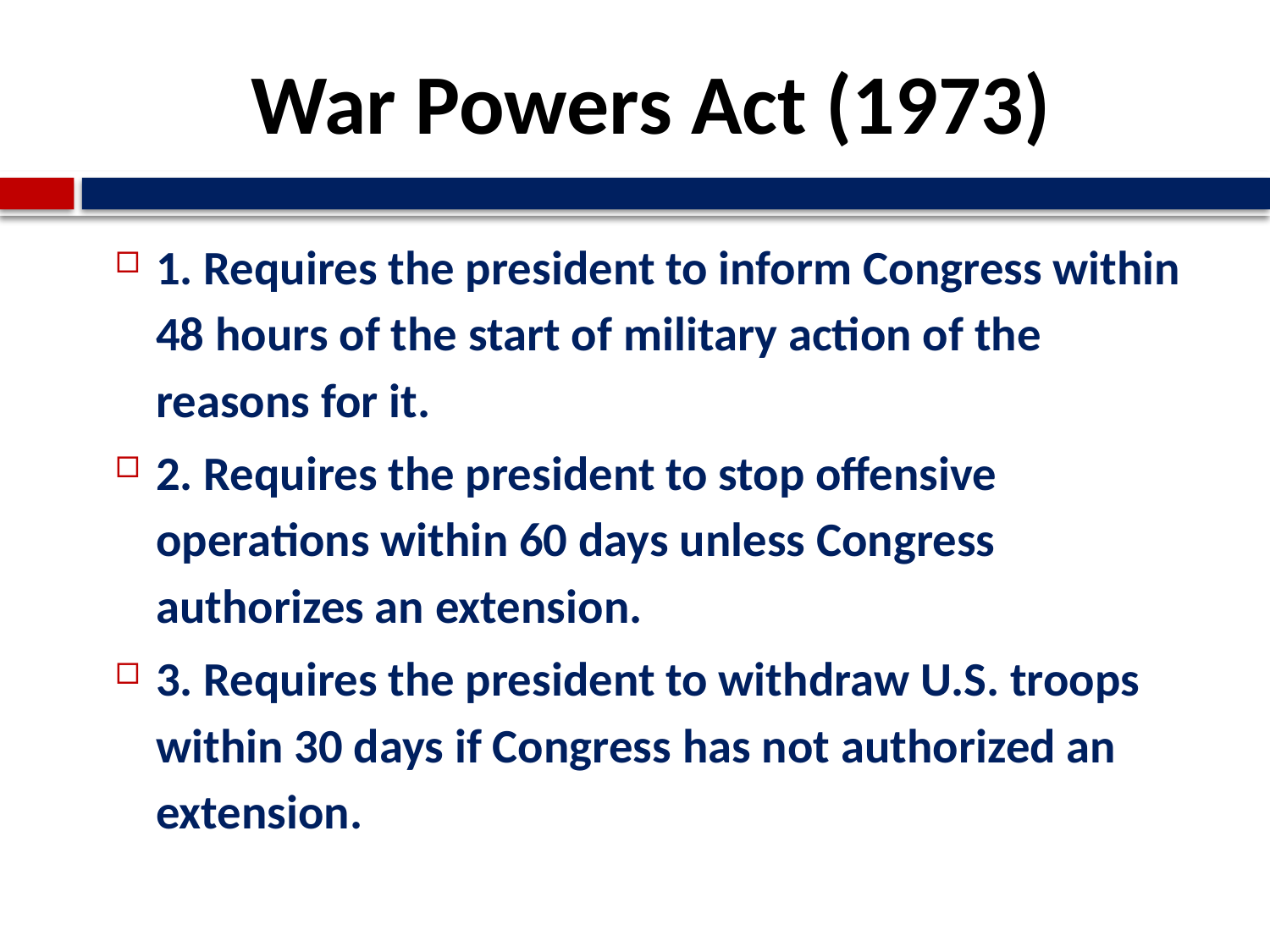

# War Powers Act (1973)
1. Requires the president to inform Congress within 48 hours of the start of military action of the reasons for it.
2. Requires the president to stop offensive operations within 60 days unless Congress authorizes an extension.
3. Requires the president to withdraw U.S. troops within 30 days if Congress has not authorized an extension.